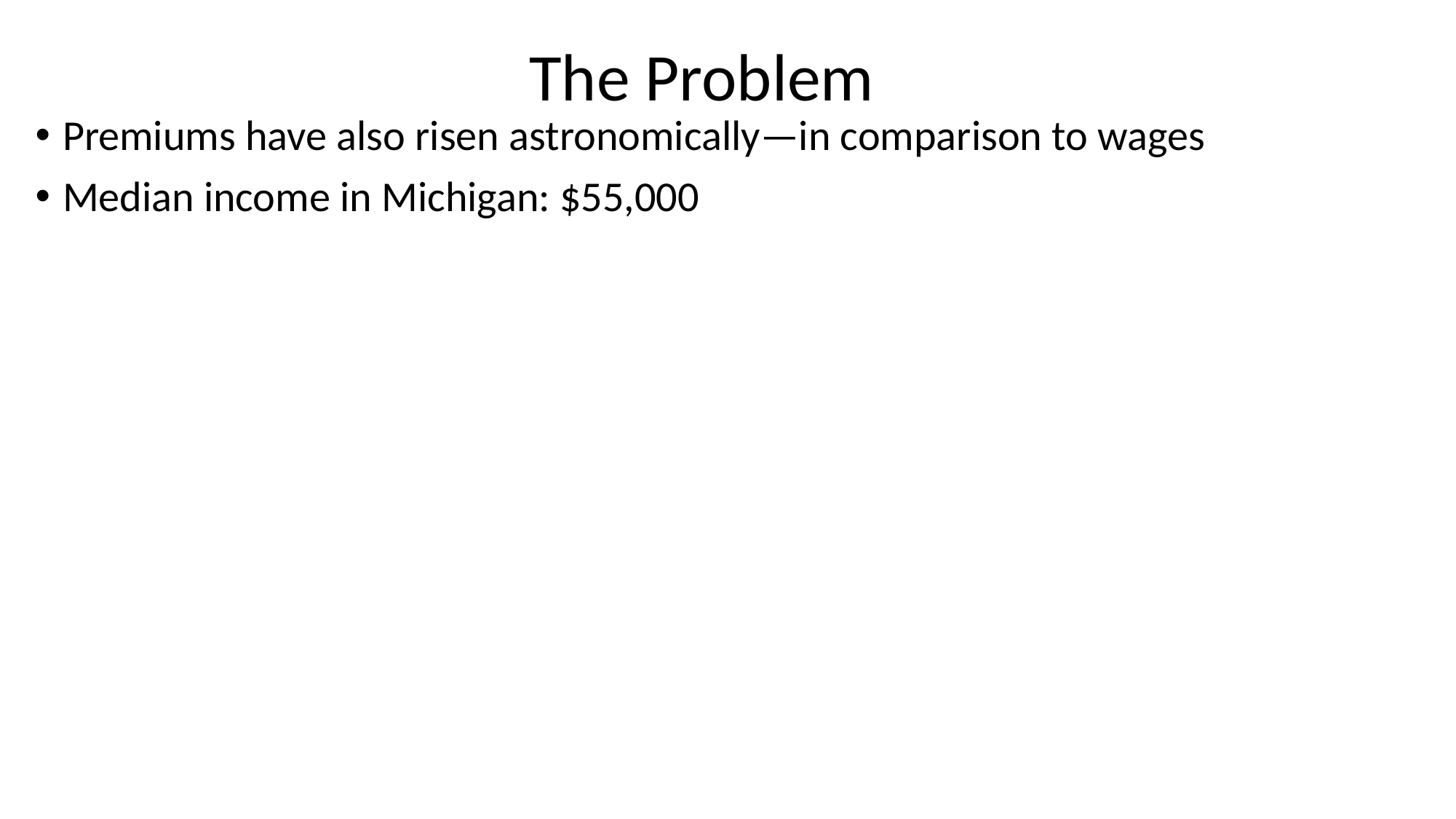

# The Problem
Premiums have also risen astronomically—in comparison to wages
Median income in Michigan: $55,000